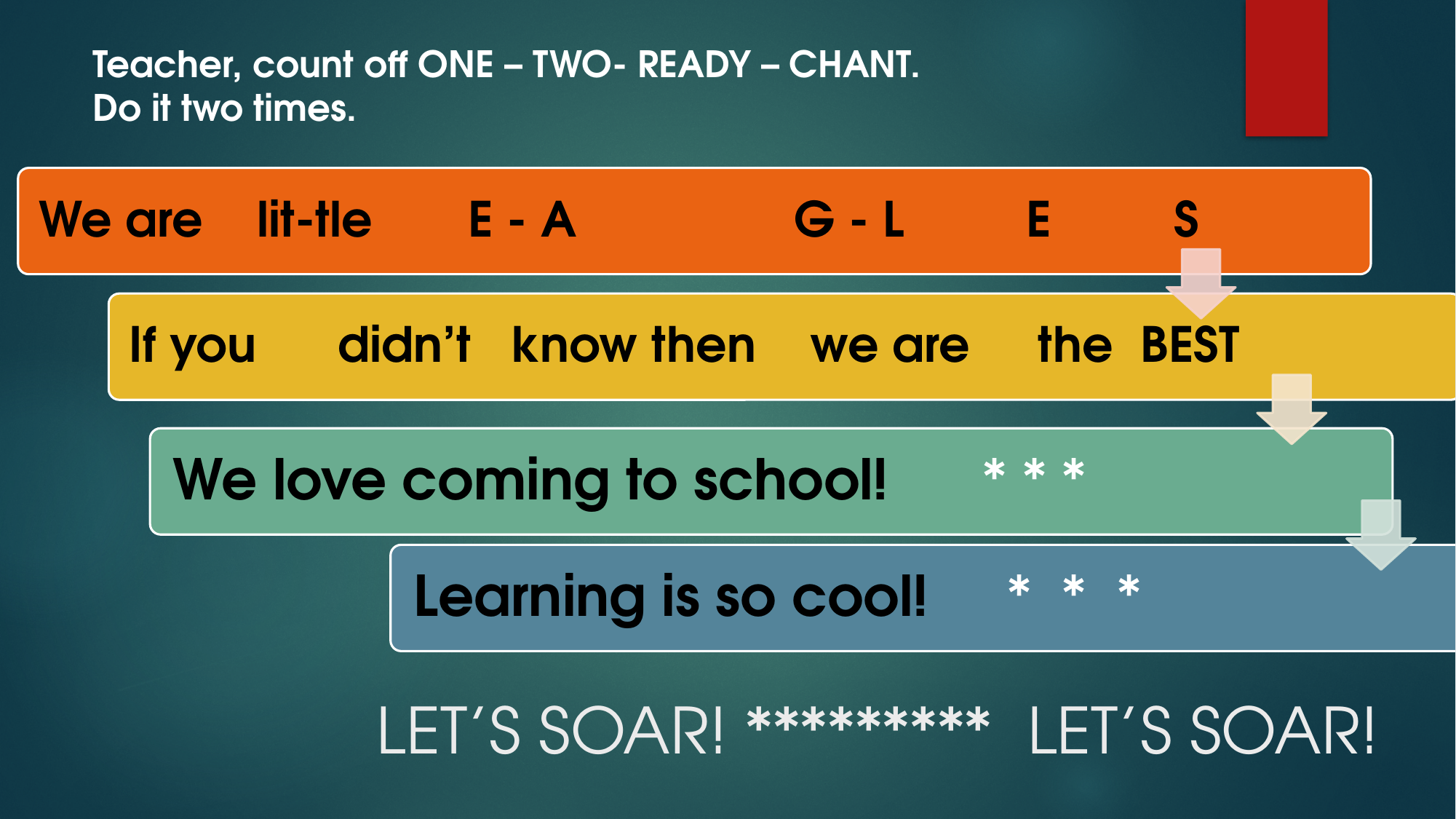

Teacher, count off ONE – TWO- READY – CHANT.
Do it two times.
We are    lit-tle       E - A                G - L         E         S
If you      didn’t   know then    we are     the  BEST
We love coming to school!      * * *
Learning is so cool!     *  *  *

# LET’S SOAR! *********  LET’S SOAR!